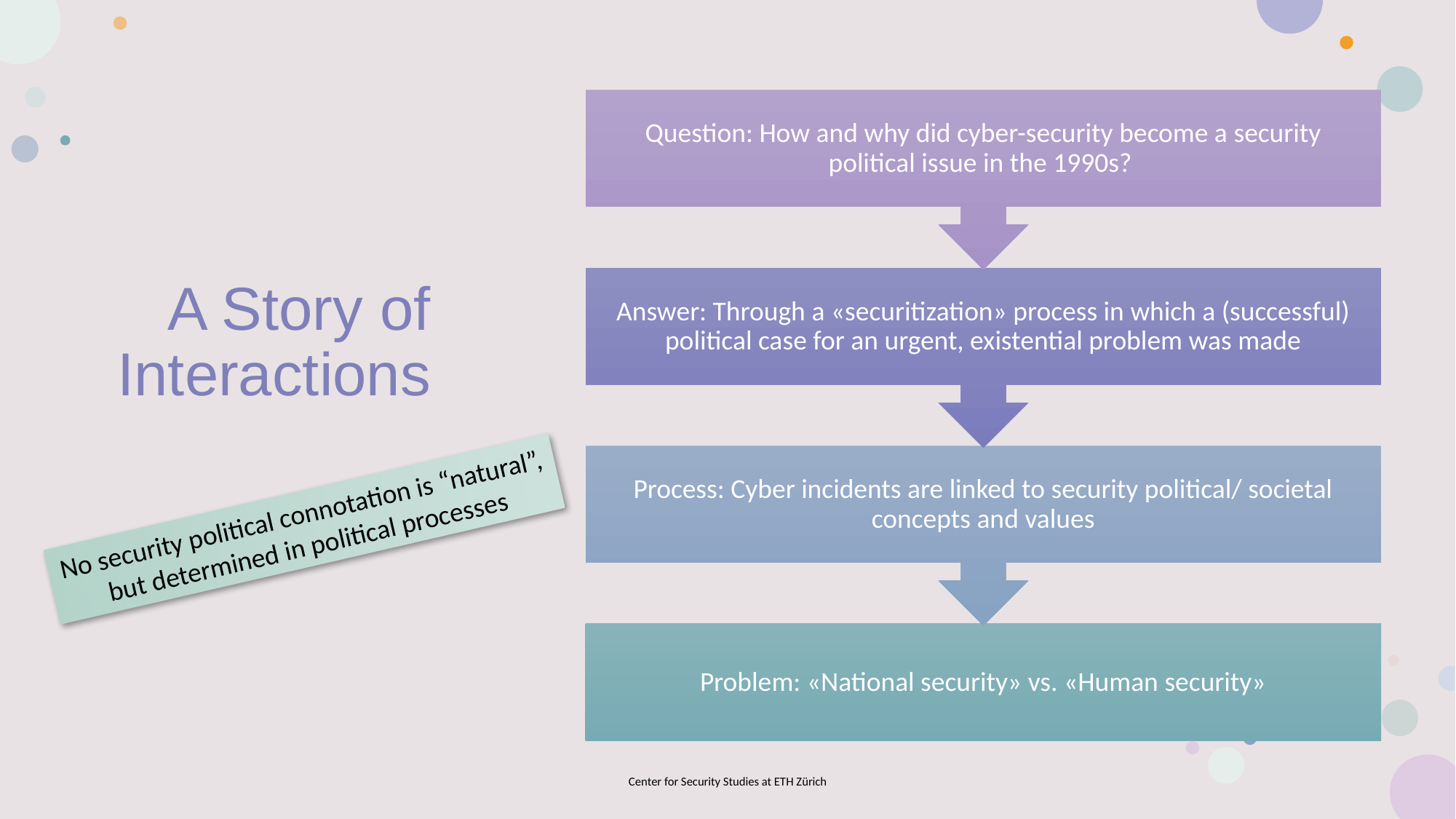

Problem: «National security» vs. «Human security»
Process: Cyber incidents are linked to security political/ societal concepts and values
Answer: Through a «securitization» process in which a (successful) political case for an urgent, existential problem was made
Question: How and why did cyber-security become a security political issue in the 1990s?
# A Story of Interactions
No security political connotation is “natural”, but determined in political processes